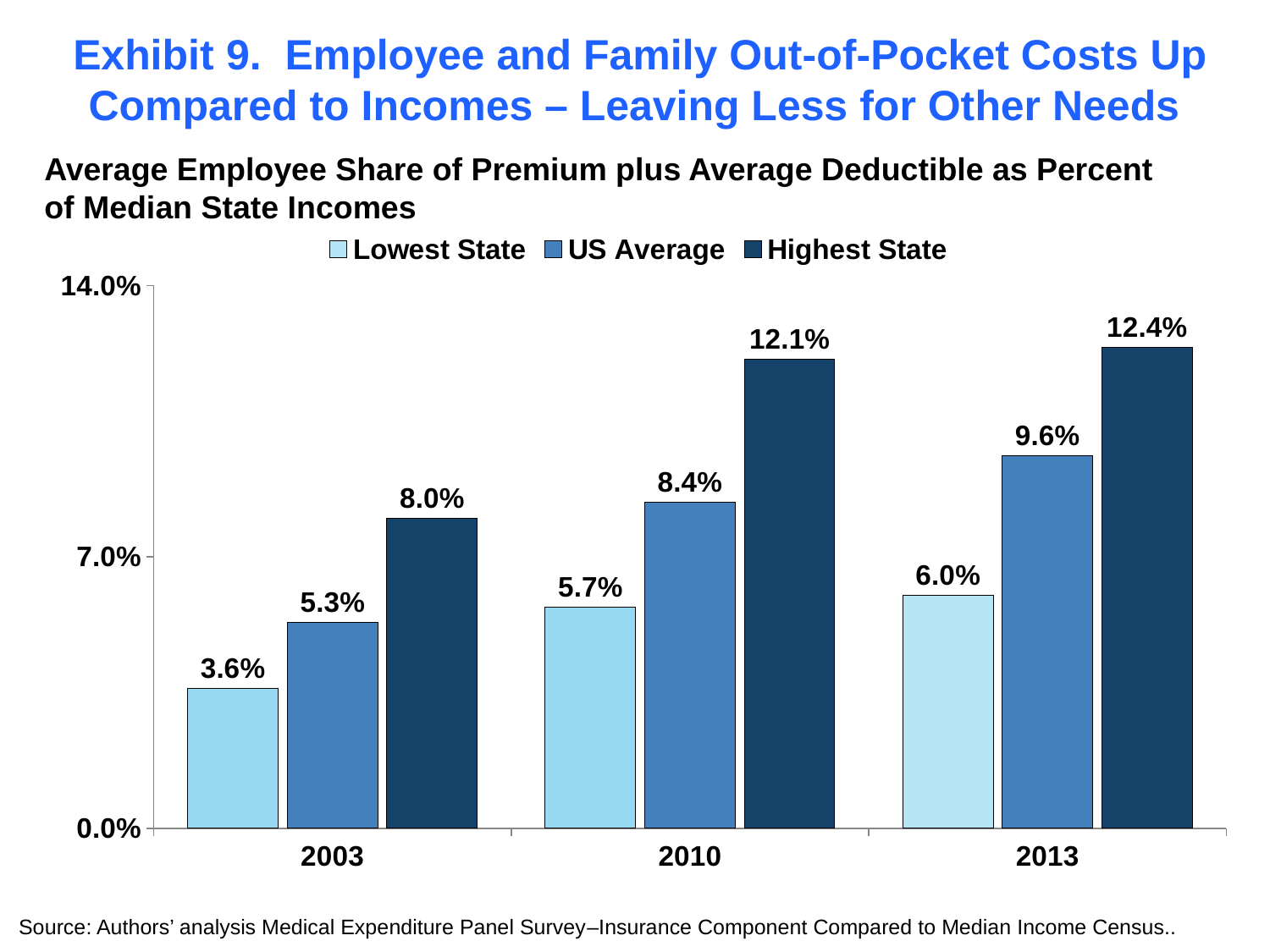

Exhibit 9.  Employee and Family Out-of-Pocket Costs Up Compared to Incomes – Leaving Less for Other Needs

Average Employee Share of Premium plus Average Deductible as Percent of Median State Incomes

### Chart

| Category | Lowest State | US Average | Highest State |
|---|---|---|---|
| 2003 | 0.036 | 0.053 | 0.08 |
| 2010 | 0.057 | 0.084 | 0.121 |
| 2013 | 0.06 | 0.096 | 0.124 |
Source: Authors’ analysis Medical Expenditure Panel Survey–Insurance Component Compared to Median Income Census..